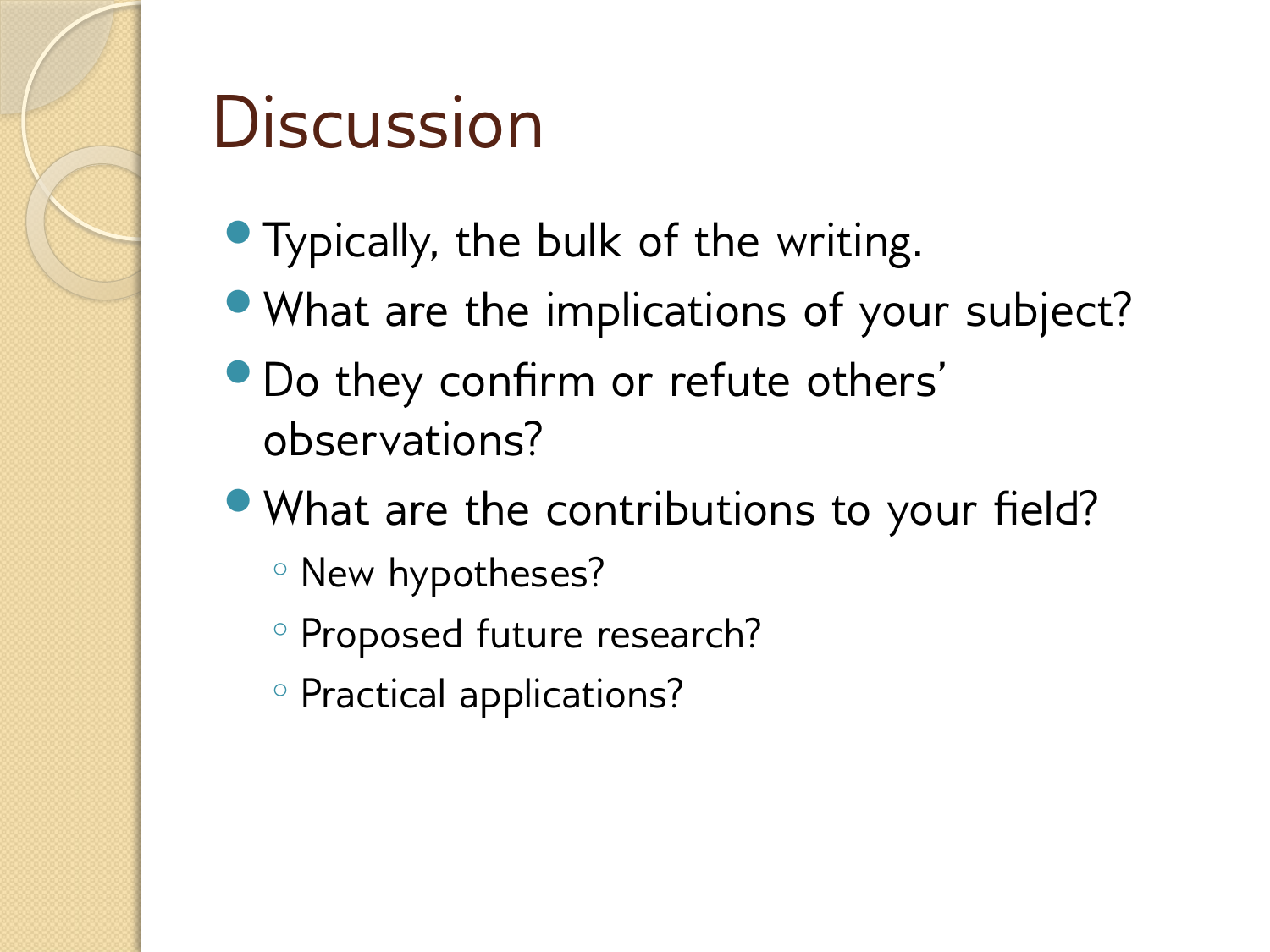

# Discussion
Typically, the bulk of the writing.
What are the implications of your subject?
Do they confirm or refute others’ observations?
What are the contributions to your field?
New hypotheses?
Proposed future research?
Practical applications?